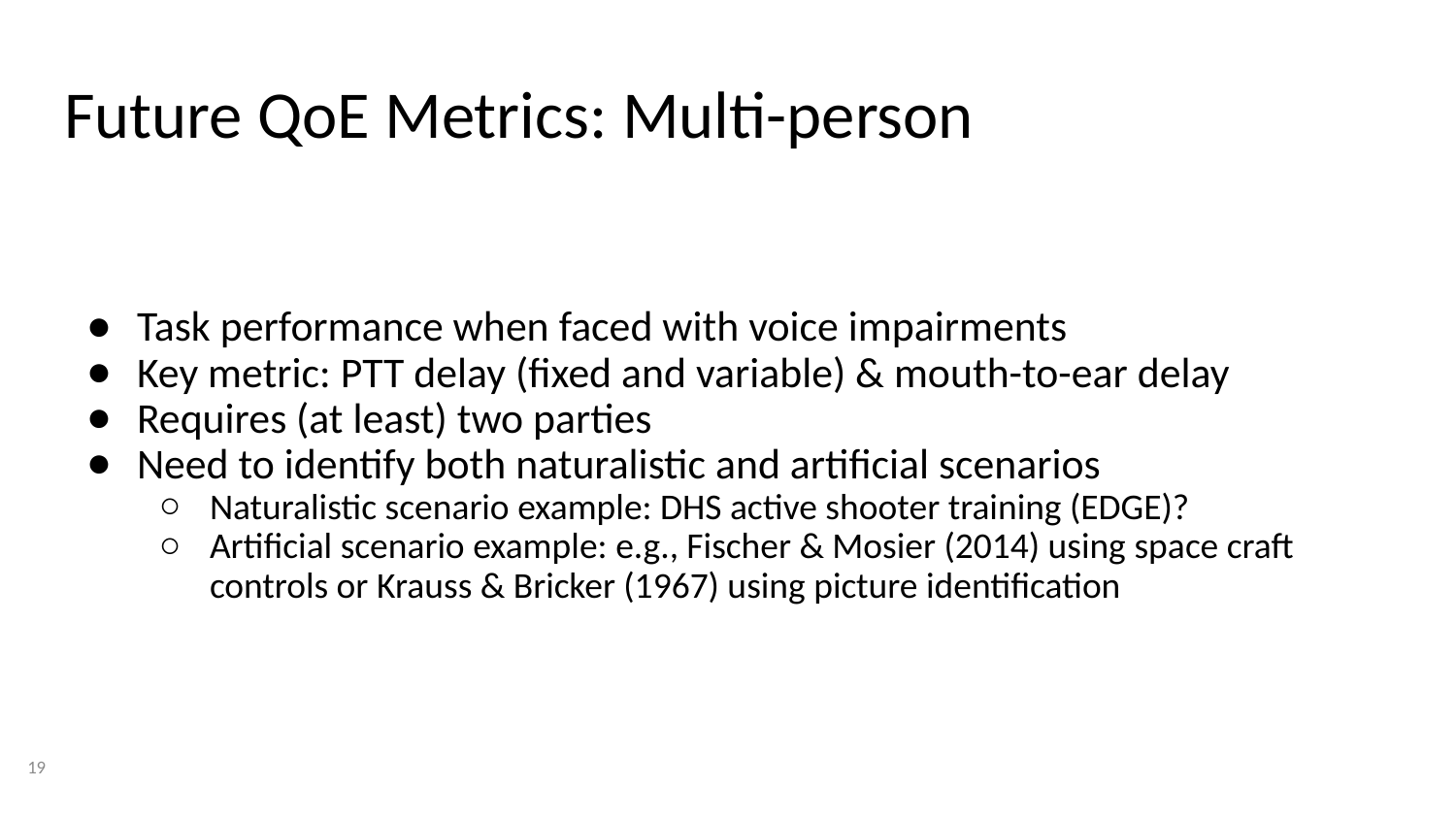

# Future QoE Metrics: Multi-person
Task performance when faced with voice impairments
Key metric: PTT delay (fixed and variable) & mouth-to-ear delay
Requires (at least) two parties
Need to identify both naturalistic and artificial scenarios
Naturalistic scenario example: DHS active shooter training (EDGE)?
Artificial scenario example: e.g., Fischer & Mosier (2014) using space craft controls or Krauss & Bricker (1967) using picture identification
19